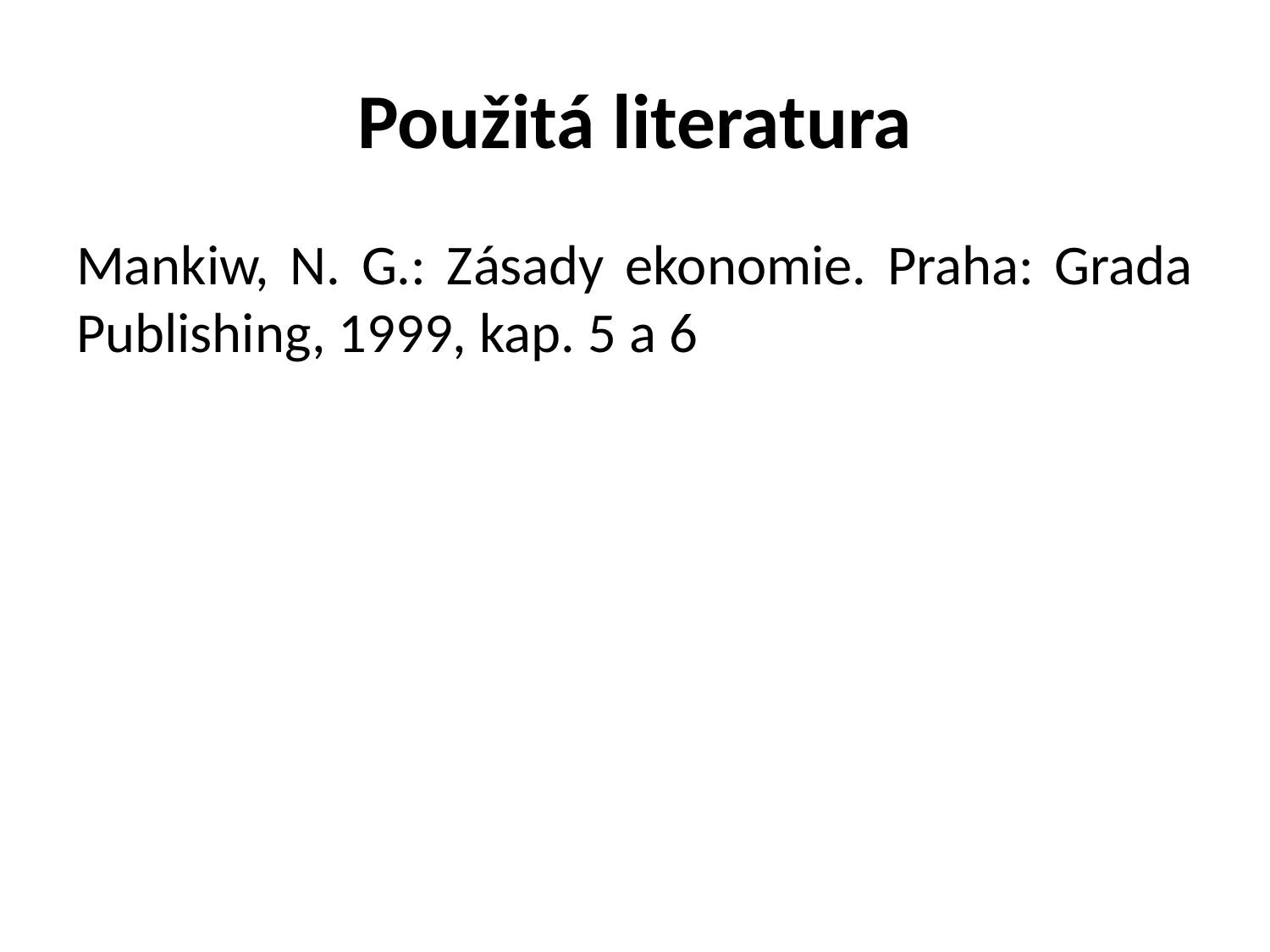

# Použitá literatura
Mankiw, N. G.: Zásady ekonomie. Praha: Grada Publishing, 1999, kap. 5 a 6